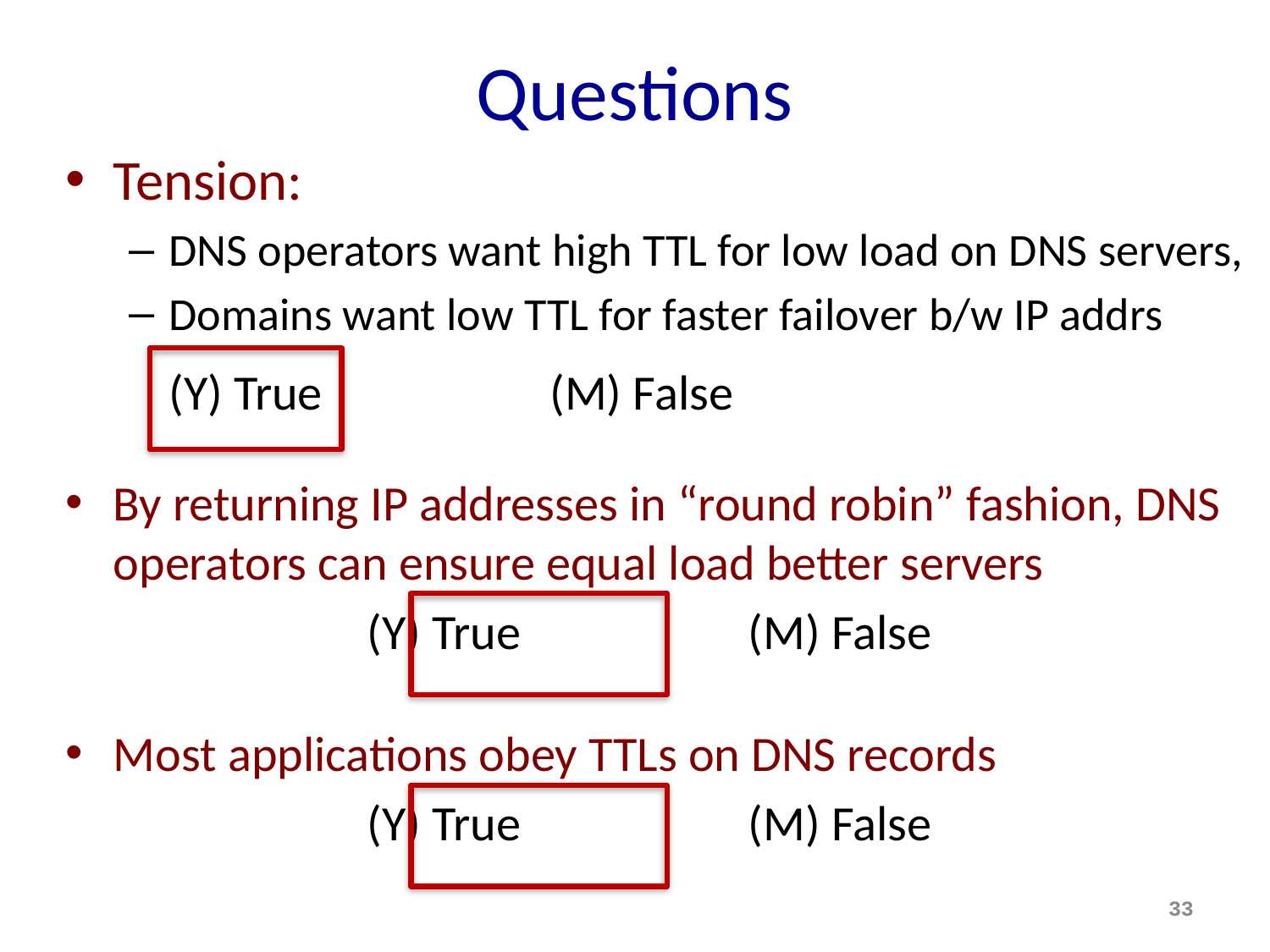

# Questions
Tension:
DNS operators want high TTL for low load on DNS servers,
Domains want low TTL for faster failover b/w IP addrs
	(Y) True		(M) False
By returning IP addresses in “round robin” fashion, DNS operators can ensure equal load better servers
			(Y) True		(M) False
Most applications obey TTLs on DNS records
			(Y) True		(M) False

33